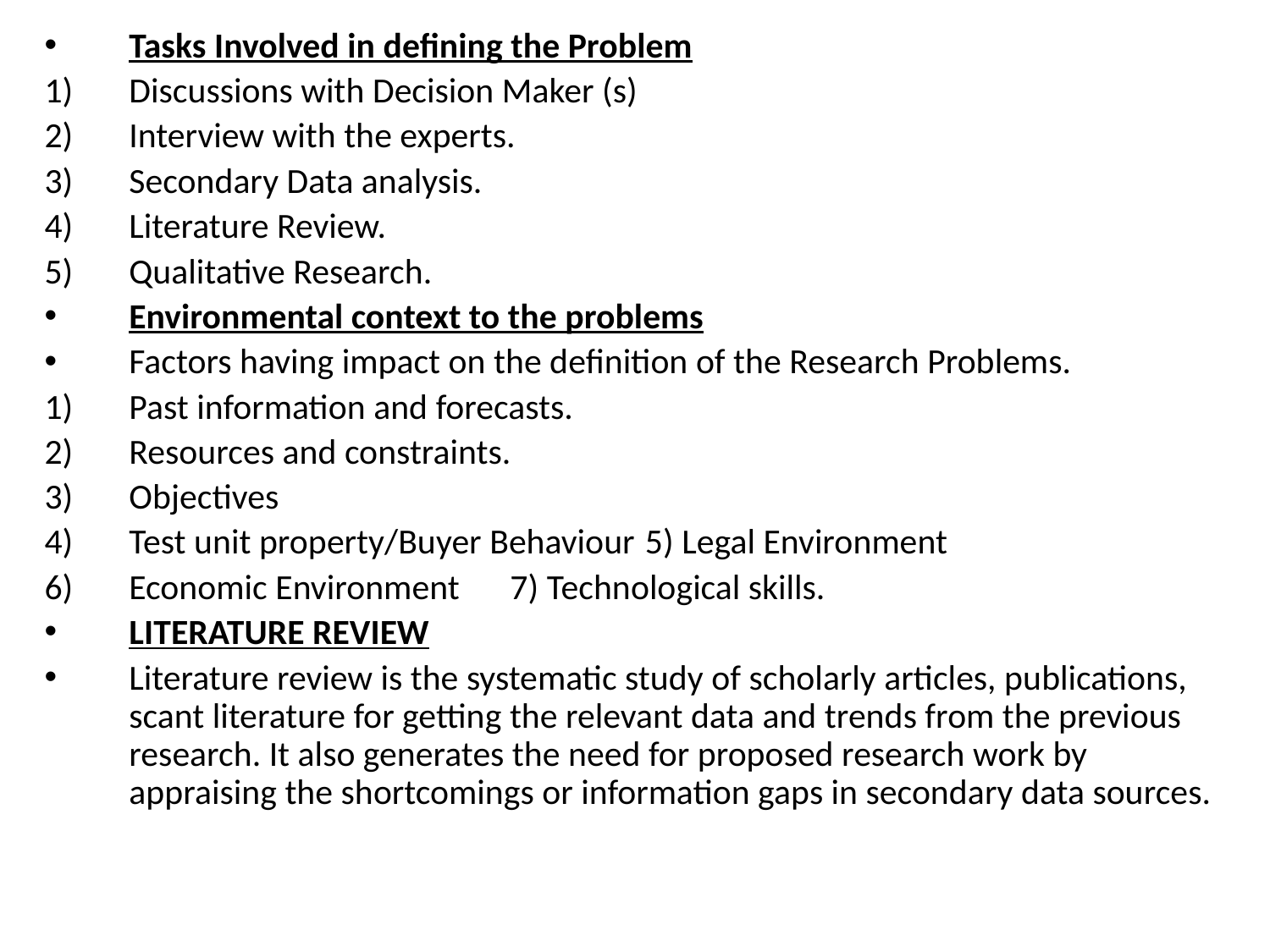

Tasks Involved in defining the Problem
Discussions with Decision Maker (s)
Interview with the experts.
Secondary Data analysis.
Literature Review.
Qualitative Research.
Environmental context to the problems
Factors having impact on the definition of the Research Problems.
Past information and forecasts.
Resources and constraints.
Objectives
Test unit property/Buyer Behaviour	 5) Legal Environment
Economic Environment	7) Technological skills.
LITERATURE REVIEW
Literature review is the systematic study of scholarly articles, publications, scant literature for getting the relevant data and trends from the previous research. It also generates the need for proposed research work by appraising the shortcomings or information gaps in secondary data sources.